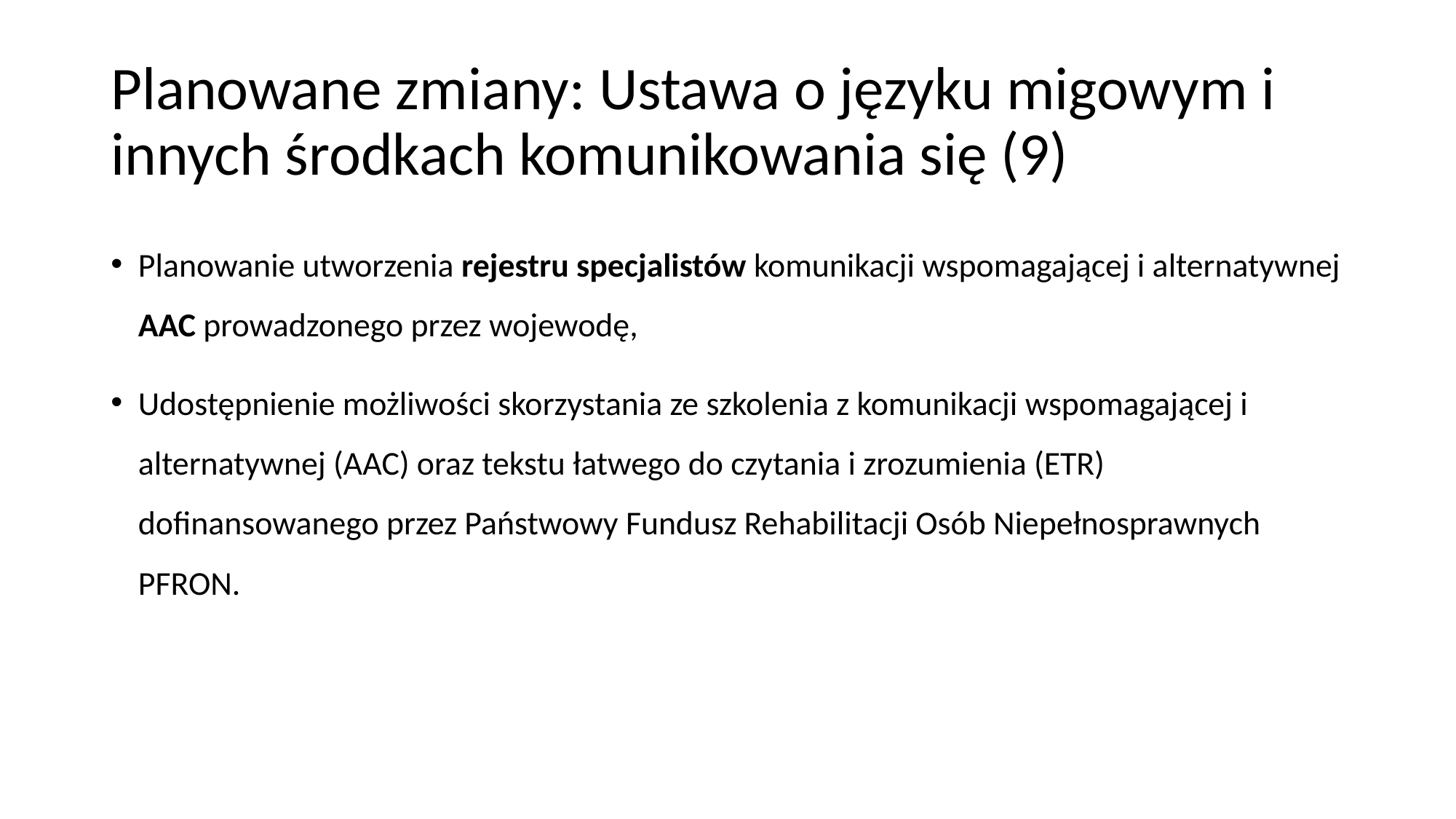

# Planowane zmiany: Ustawa o języku migowym i innych środkach komunikowania się (9)
Planowanie utworzenia rejestru specjalistów komunikacji wspomagającej i alternatywnej AAC prowadzonego przez wojewodę,
Udostępnienie możliwości skorzystania ze szkolenia z komunikacji wspomagającej i alternatywnej (AAC) oraz tekstu łatwego do czytania i zrozumienia (ETR) dofinansowanego przez Państwowy Fundusz Rehabilitacji Osób Niepełnosprawnych PFRON.